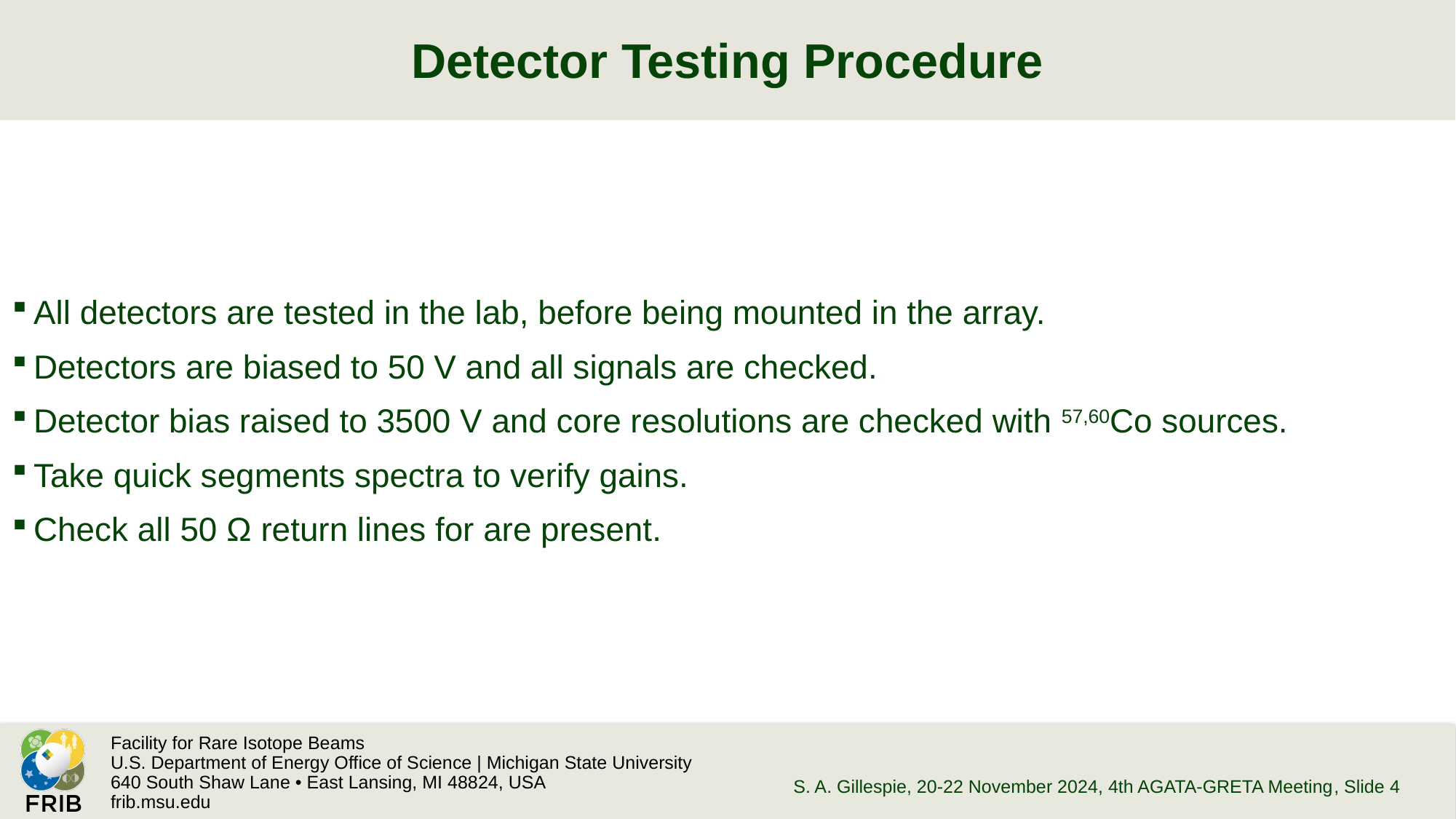

# Detector Testing Procedure
All detectors are tested in the lab, before being mounted in the array.
Detectors are biased to 50 V and all signals are checked.
Detector bias raised to 3500 V and core resolutions are checked with 57,60Co sources.
Take quick segments spectra to verify gains.
Check all 50 Ω return lines for are present.
S. A. Gillespie, 20-22 November 2024, 4th AGATA-GRETA Meeting
, Slide 4